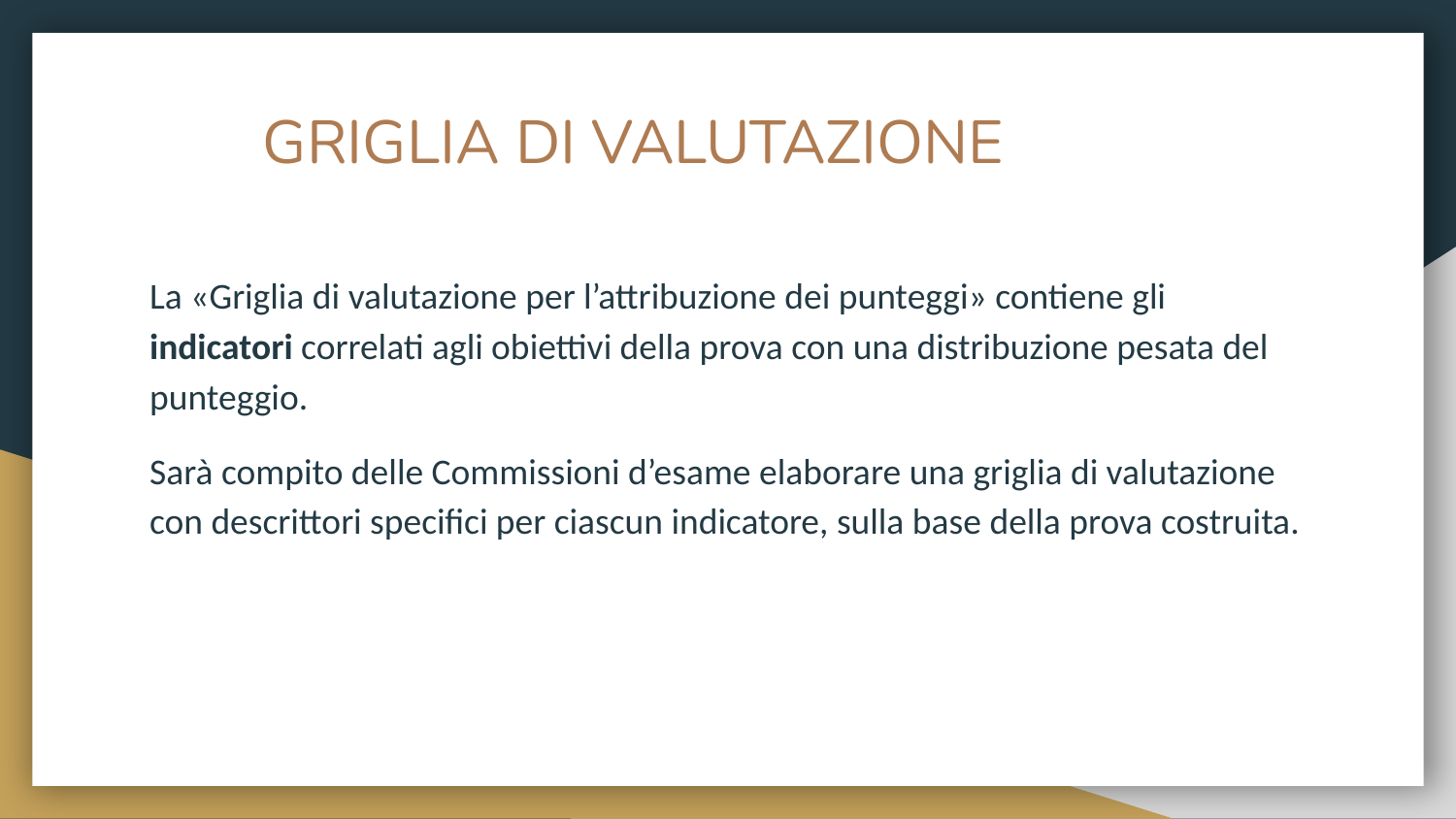

# GRIGLIA DI VALUTAZIONE
La «Griglia di valutazione per l’attribuzione dei punteggi» contiene gli indicatori correlati agli obiettivi della prova con una distribuzione pesata del punteggio.
Sarà compito delle Commissioni d’esame elaborare una griglia di valutazione con descrittori specifici per ciascun indicatore, sulla base della prova costruita.